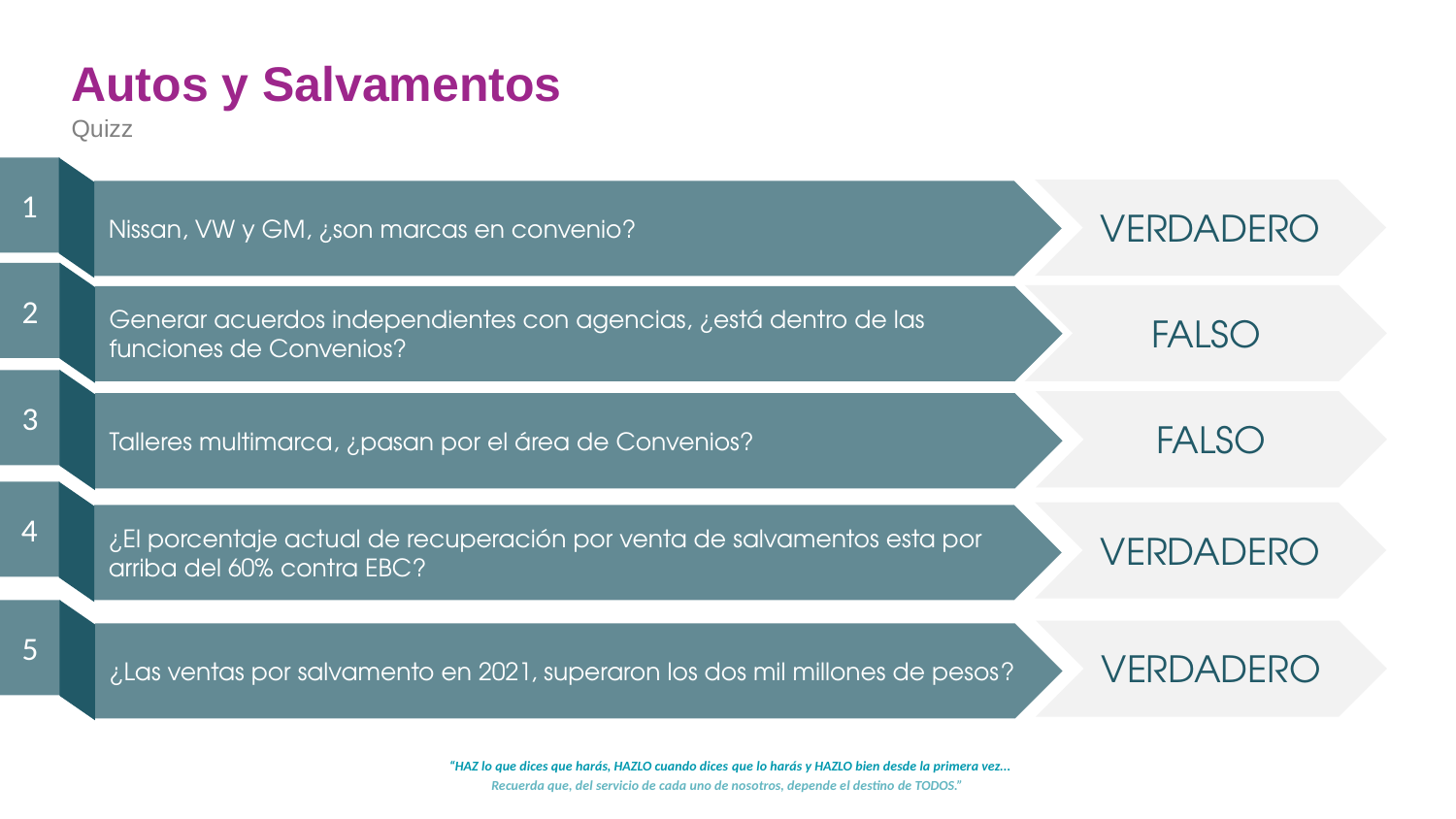

Autos y Salvamentos
Quizz
1
VERDADERO
Nissan, VW y GM, ¿son marcas en convenio?

2
FALSO
Generar acuerdos independientes con agencias, ¿está dentro de las funciones de Convenios?

3
FALSO
Talleres multimarca, ¿pasan por el área de Convenios?

4
VERDADERO
¿El porcentaje actual de recuperación por venta de salvamentos esta por arriba del 60% contra EBC?

5
VERDADERO
¿Las ventas por salvamento en 2021, superaron los dos mil millones de pesos?

“HAZ lo que dices que harás, HAZLO cuando dices que lo harás y HAZLO bien desde la primera vez...

Recuerda que, del servicio de cada uno de nosotros, depende el destino de TODOS.”